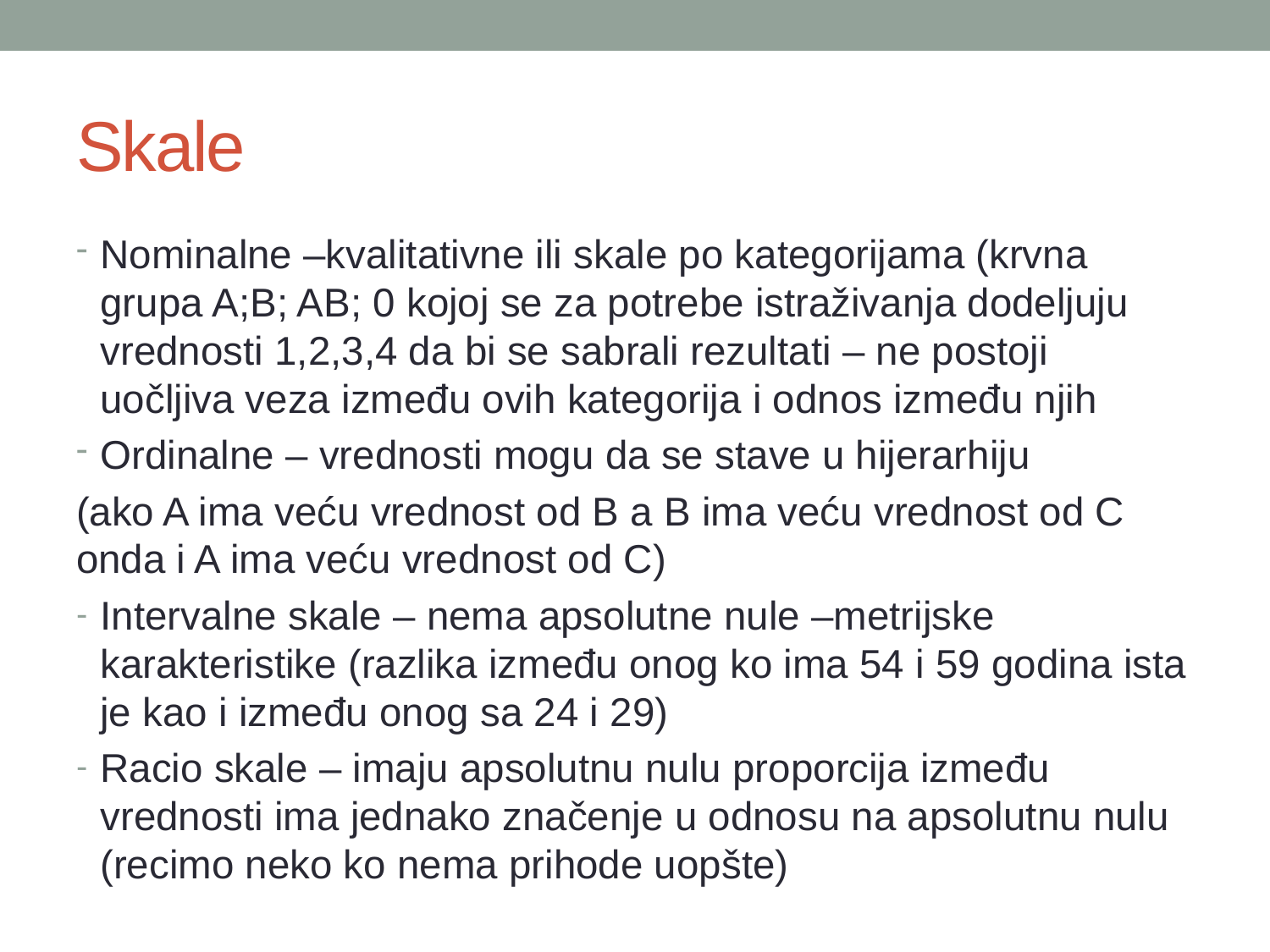

# Skale
Nominalne –kvalitativne ili skale po kategorijama (krvna grupa A;B; AB; 0 kojoj se za potrebe istraživanja dodeljuju vrednosti 1,2,3,4 da bi se sabrali rezultati – ne postoji uočljiva veza između ovih kategorija i odnos između njih
Ordinalne – vrednosti mogu da se stave u hijerarhiju
(ako A ima veću vrednost od B a B ima veću vrednost od C onda i A ima veću vrednost od C)
Intervalne skale – nema apsolutne nule –metrijske karakteristike (razlika između onog ko ima 54 i 59 godina ista je kao i između onog sa 24 i 29)
Racio skale – imaju apsolutnu nulu proporcija između vrednosti ima jednako značenje u odnosu na apsolutnu nulu (recimo neko ko nema prihode uopšte)